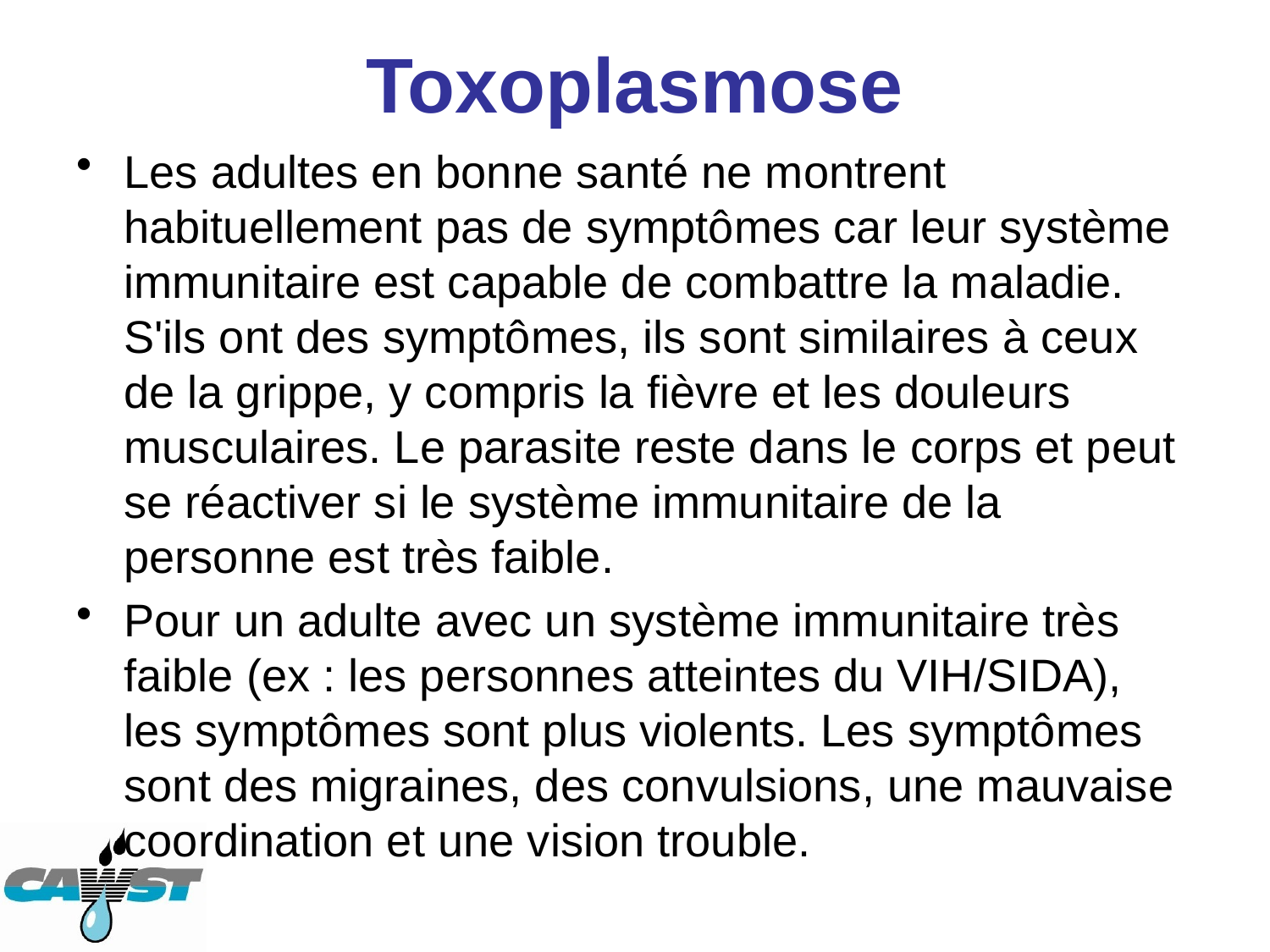

# Toxoplasmose
Les adultes en bonne santé ne montrent habituellement pas de symptômes car leur système immunitaire est capable de combattre la maladie.  S'ils ont des symptômes, ils sont similaires à ceux de la grippe, y compris la fièvre et les douleurs musculaires. Le parasite reste dans le corps et peut se réactiver si le système immunitaire de la personne est très faible.
Pour un adulte avec un système immunitaire très faible (ex : les personnes atteintes du VIH/SIDA), les symptômes sont plus violents. Les symptômes sont des migraines, des convulsions, une mauvaise coordination et une vision trouble.